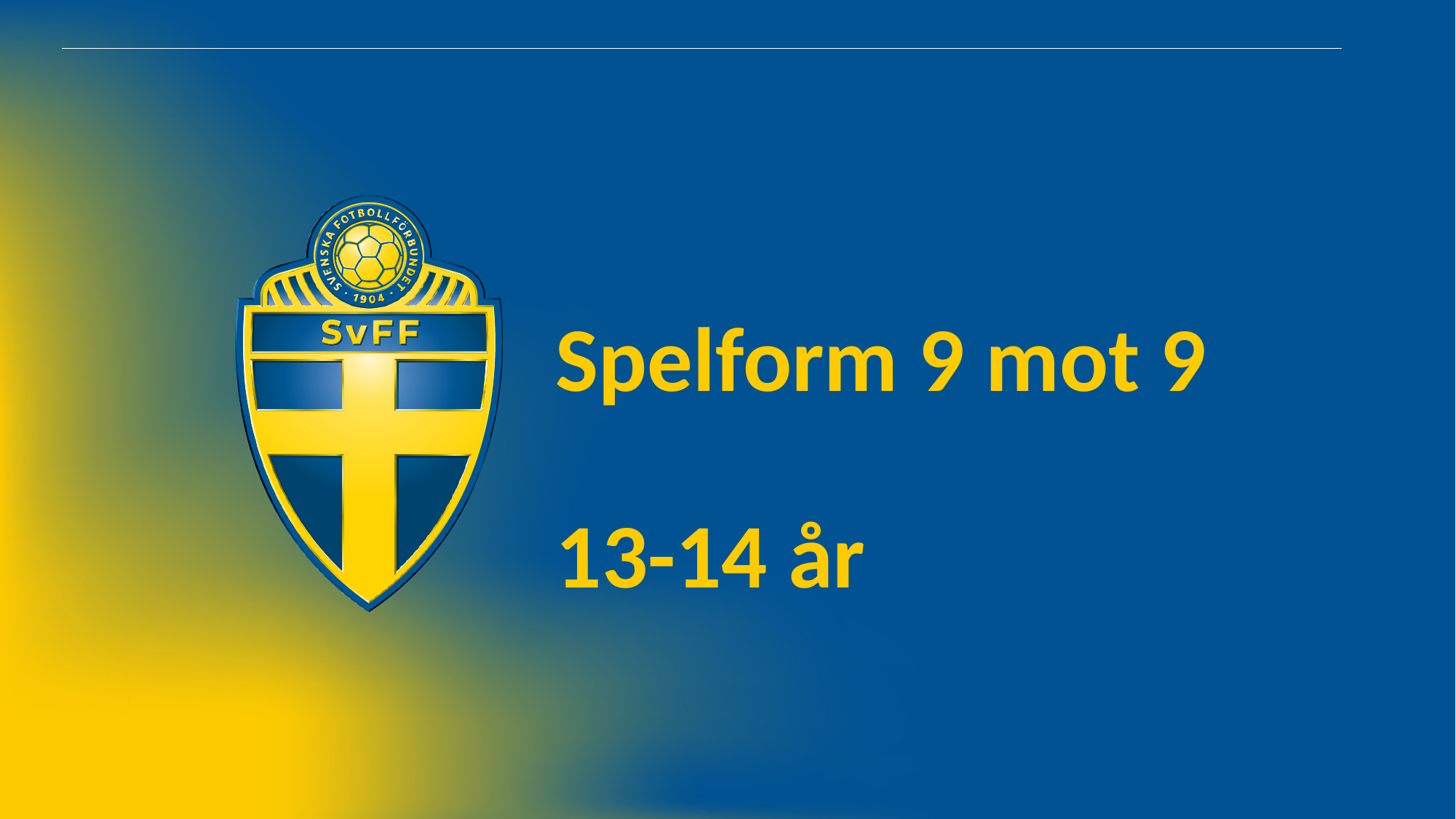

# Spelform 9 mot 9 13-14 år